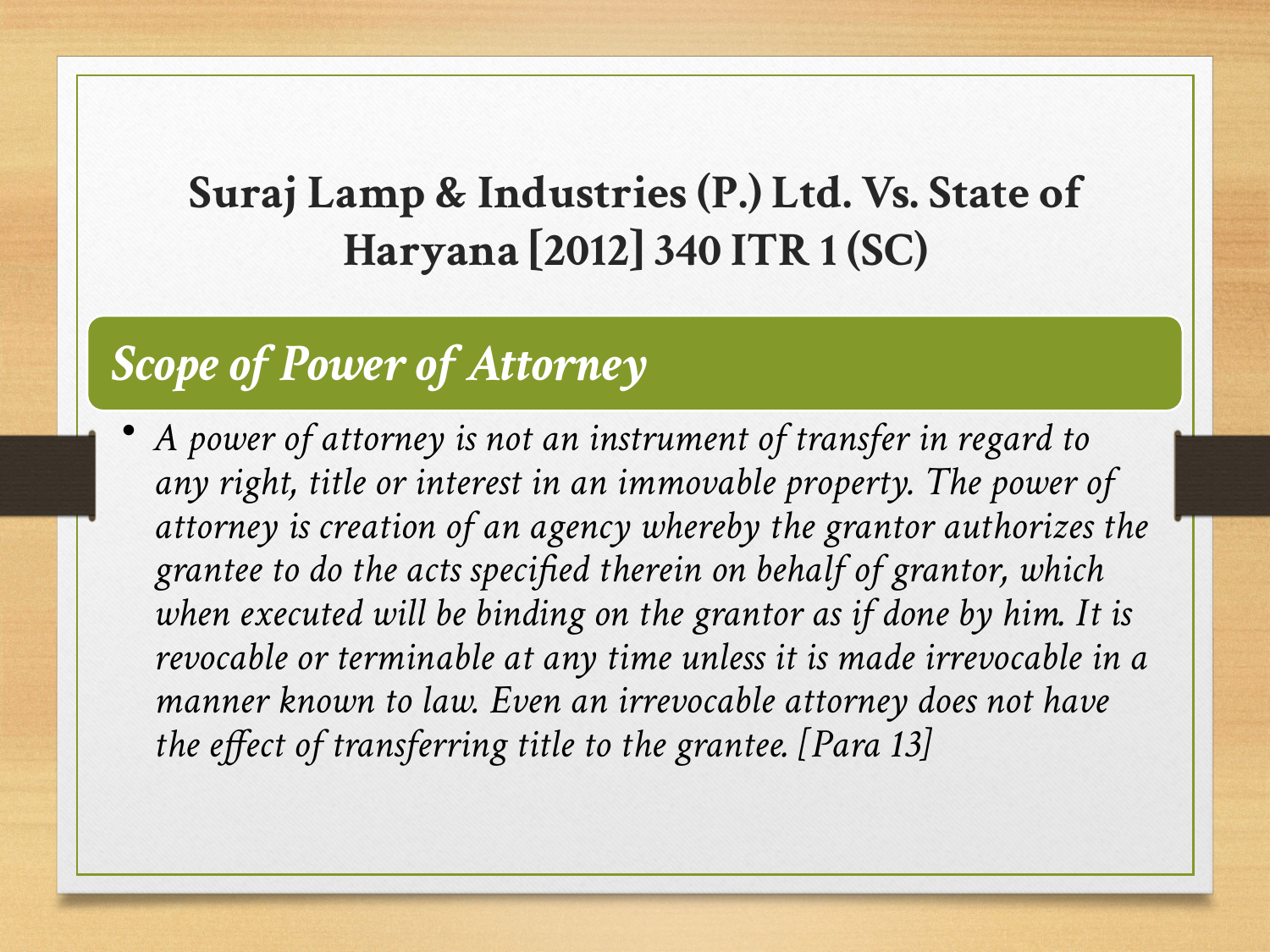

# Suraj Lamp & Industries (P.) Ltd. Vs. State of Haryana [2012] 340 ITR 1 (SC)
Scope of Power of Attorney
A power of attorney is not an instrument of transfer in regard to any right, title or interest in an immovable property. The power of attorney is creation of an agency whereby the grantor authorizes the grantee to do the acts specified therein on behalf of grantor, which when executed will be binding on the grantor as if done by him. It is revocable or terminable at any time unless it is made irrevocable in a manner known to law. Even an irrevocable attorney does not have the effect of transferring title to the grantee. [Para 13]